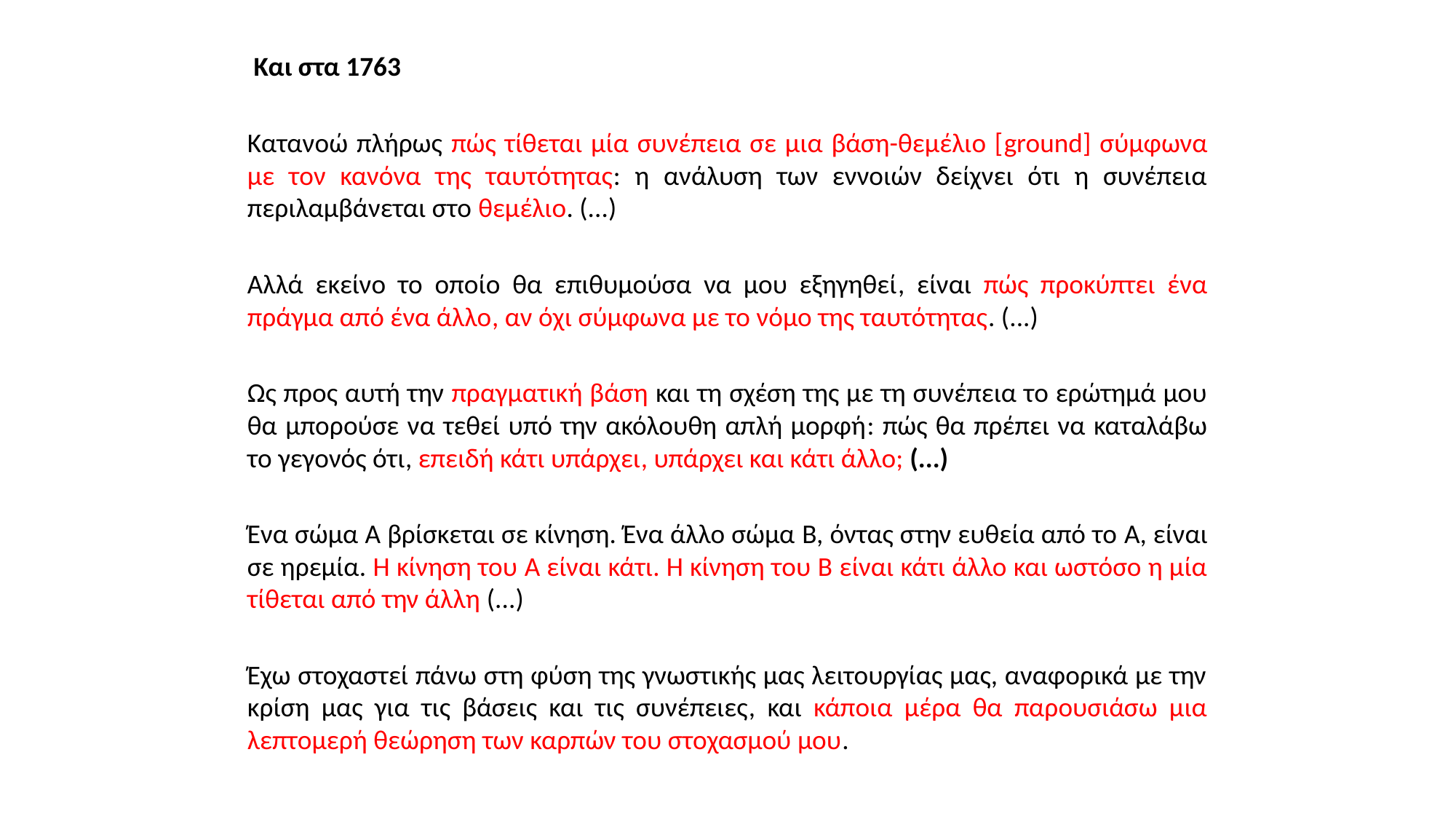

Και στα 1763

Κατανοώ πλήρως πώς τίθεται μία συνέπεια σε μια βάση-θεμέλιο [ground] σύμφωνα με τον κανόνα της ταυτότητας: η ανάλυση των εννοιών δείχνει ότι η συνέπεια περιλαμβάνεται στο θεμέλιο. (...)

Αλλά εκείνο το οποίο θα επιθυμούσα να μου εξηγηθεί, είναι πώς προκύπτει ένα πράγμα από ένα άλλο, αν όχι σύμφωνα με το νόμο της ταυτότητας. (...)

Ως προς αυτή την πραγματική βάση και τη σχέση της με τη συνέπεια το ερώτημά μου θα μπορούσε να τεθεί υπό την ακόλουθη απλή μορφή: πώς θα πρέπει να καταλάβω το γεγονός ότι, επειδή κάτι υπάρχει, υπάρχει και κάτι άλλο; (...)

Ένα σώμα A βρίσκεται σε κίνηση. Ένα άλλο σώμα B, όντας στην ευθεία από το A, είναι σε ηρεμία. Η κίνηση του A είναι κάτι. Η κίνηση του B είναι κάτι άλλο και ωστόσο η μία τίθεται από την άλλη (...)

Έχω στοχαστεί πάνω στη φύση της γνωστικής μας λειτουργίας μας, αναφορικά με την κρίση μας για τις βάσεις και τις συνέπειες, και κάποια μέρα θα παρουσιάσω μια λεπτομερή θεώρηση των καρπών του στοχασμού μου.